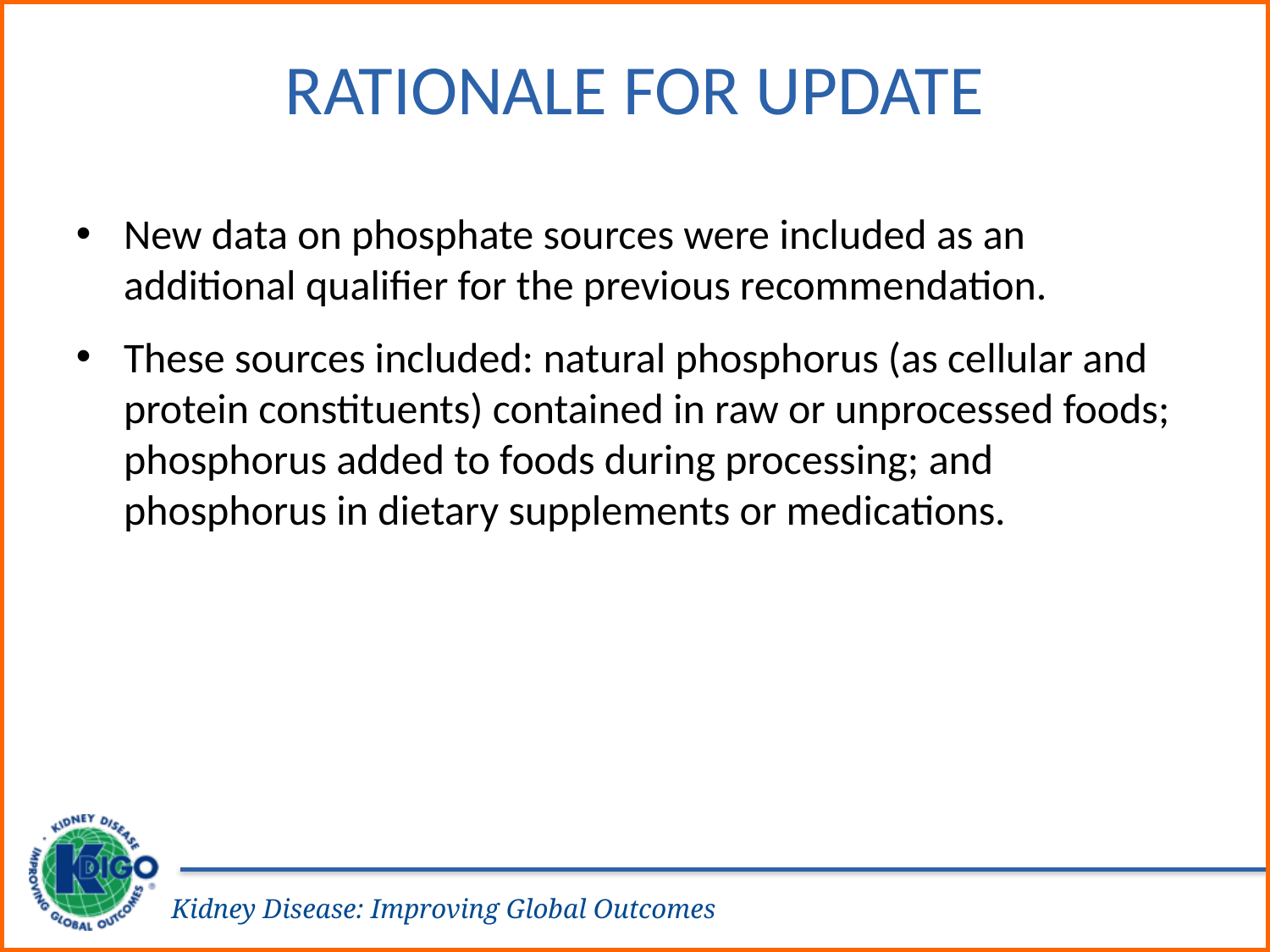

# Rationale for Update
New data on phosphate sources were included as an additional qualifier for the previous recommendation.
These sources included: natural phosphorus (as cellular and protein constituents) contained in raw or unprocessed foods; phosphorus added to foods during processing; and phosphorus in dietary supplements or medications.